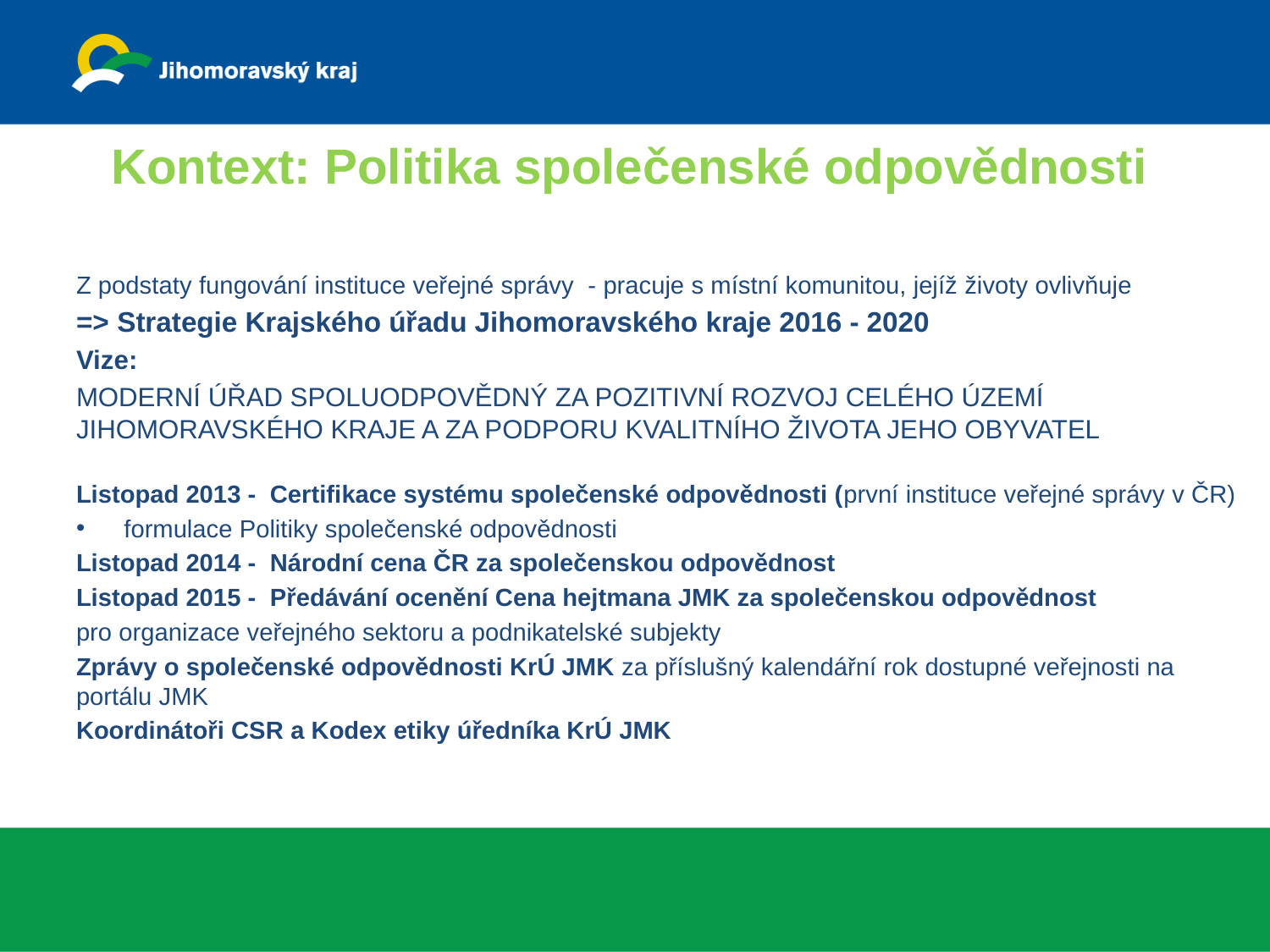

# Kontext: Politika společenské odpovědnosti

Z podstaty fungování instituce veřejné správy  - pracuje s místní komunitou, jejíž životy ovlivňuje
=> Strategie Krajského úřadu Jihomoravského kraje 2016 - 2020
Vize:
MODERNÍ ÚŘAD SPOLUODPOVĚDNÝ ZA POZITIVNÍ ROZVOJ CELÉHO ÚZEMÍ JIHOMORAVSKÉHO KRAJE A ZA PODPORU KVALITNÍHO ŽIVOTA JEHO OBYVATEL

Listopad 2013 -  Certifikace systému společenské odpovědnosti (první instituce veřejné správy v ČR)
formulace Politiky společenské odpovědnosti
Listopad 2014 -  Národní cena ČR za společenskou odpovědnost
Listopad 2015 -  Předávání ocenění Cena hejtmana JMK za společenskou odpovědnost
pro organizace veřejného sektoru a podnikatelské subjekty
Zprávy o společenské odpovědnosti KrÚ JMK za příslušný kalendářní rok dostupné veřejnosti na portálu JMK
Koordinátoři CSR a Kodex etiky úředníka KrÚ JMK